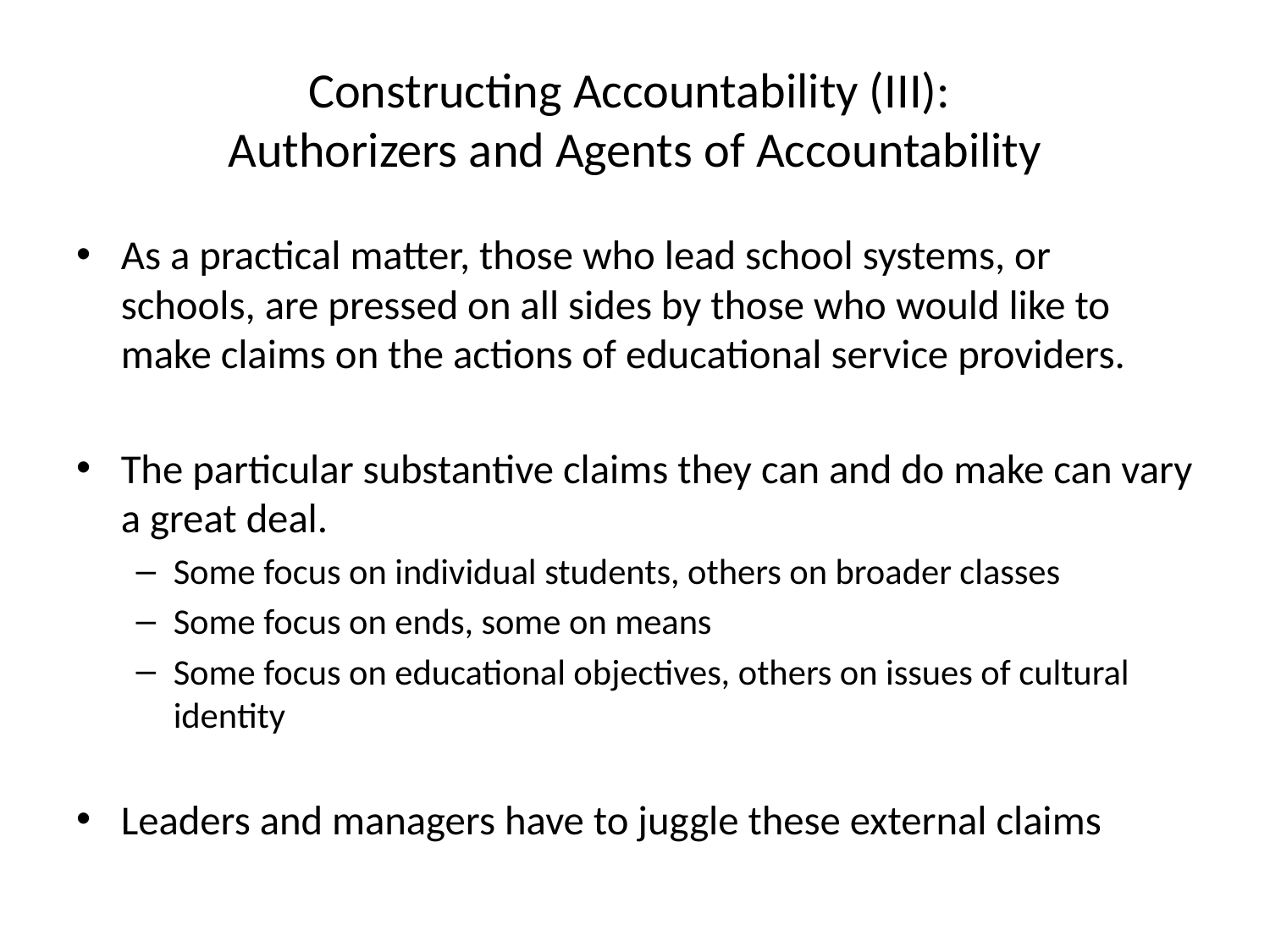

# Constructing Accountability (III): Authorizers and Agents of Accountability
As a practical matter, those who lead school systems, or schools, are pressed on all sides by those who would like to make claims on the actions of educational service providers.

The particular substantive claims they can and do make can vary a great deal.
Some focus on individual students, others on broader classes
Some focus on ends, some on means
Some focus on educational objectives, others on issues of cultural identity

Leaders and managers have to juggle these external claims